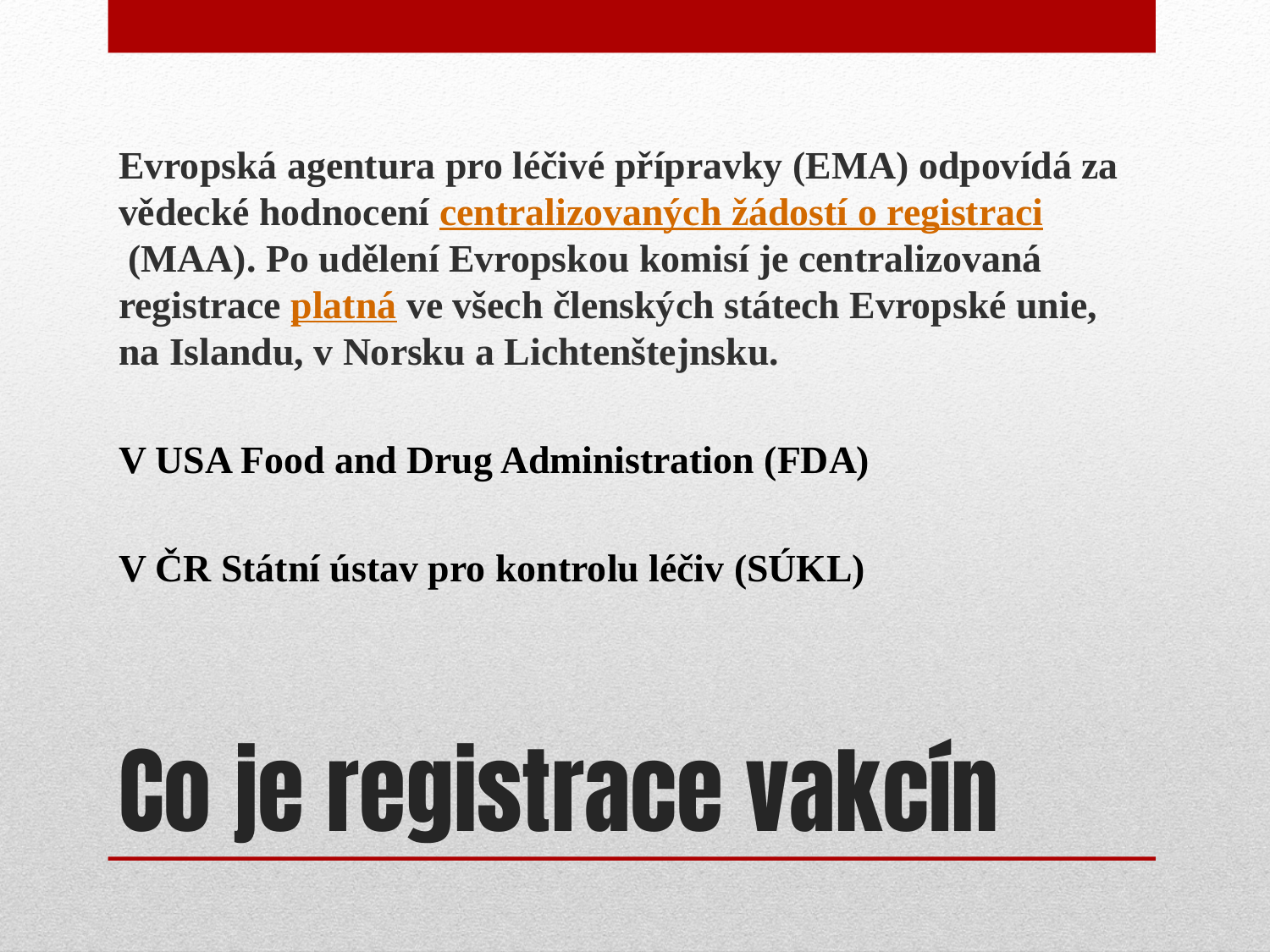

Evropská agentura pro léčivé přípravky (EMA) odpovídá za vědecké hodnocení centralizovaných žádostí o registraci (MAA). Po udělení Evropskou komisí je centralizovaná registrace platná ve všech členských státech Evropské unie, na Islandu, v Norsku a Lichtenštejnsku.

V USA Food and Drug Administration (FDA)

V ČR Státní ústav pro kontrolu léčiv (SÚKL)
# Co je registrace vakcín